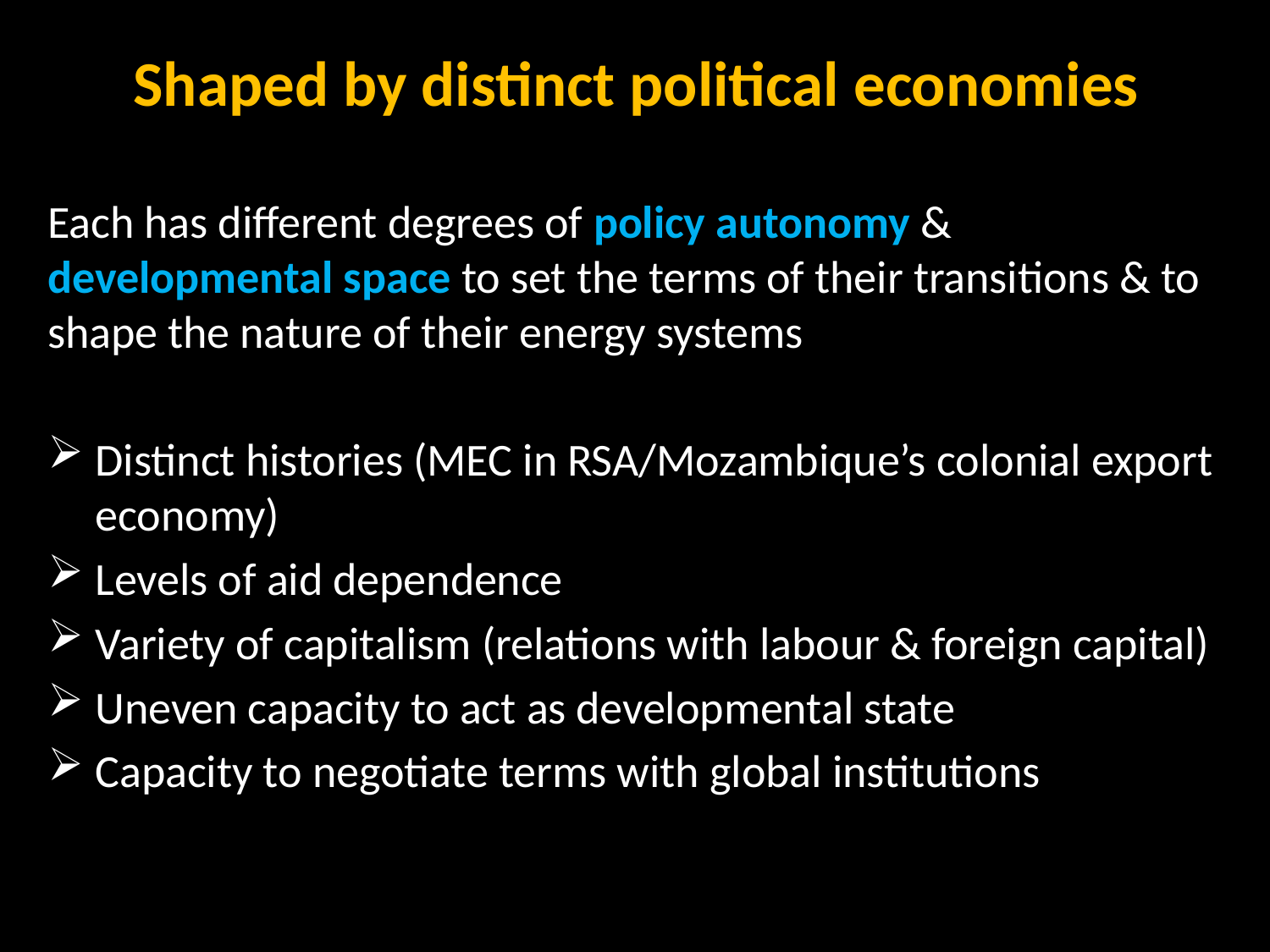

# Shaped by distinct political economies

Each has different degrees of policy autonomy & developmental space to set the terms of their transitions & to shape the nature of their energy systems

Distinct histories (MEC in RSA/Mozambique’s colonial export economy)
Levels of aid dependence
Variety of capitalism (relations with labour & foreign capital)
Uneven capacity to act as developmental state
Capacity to negotiate terms with global institutions